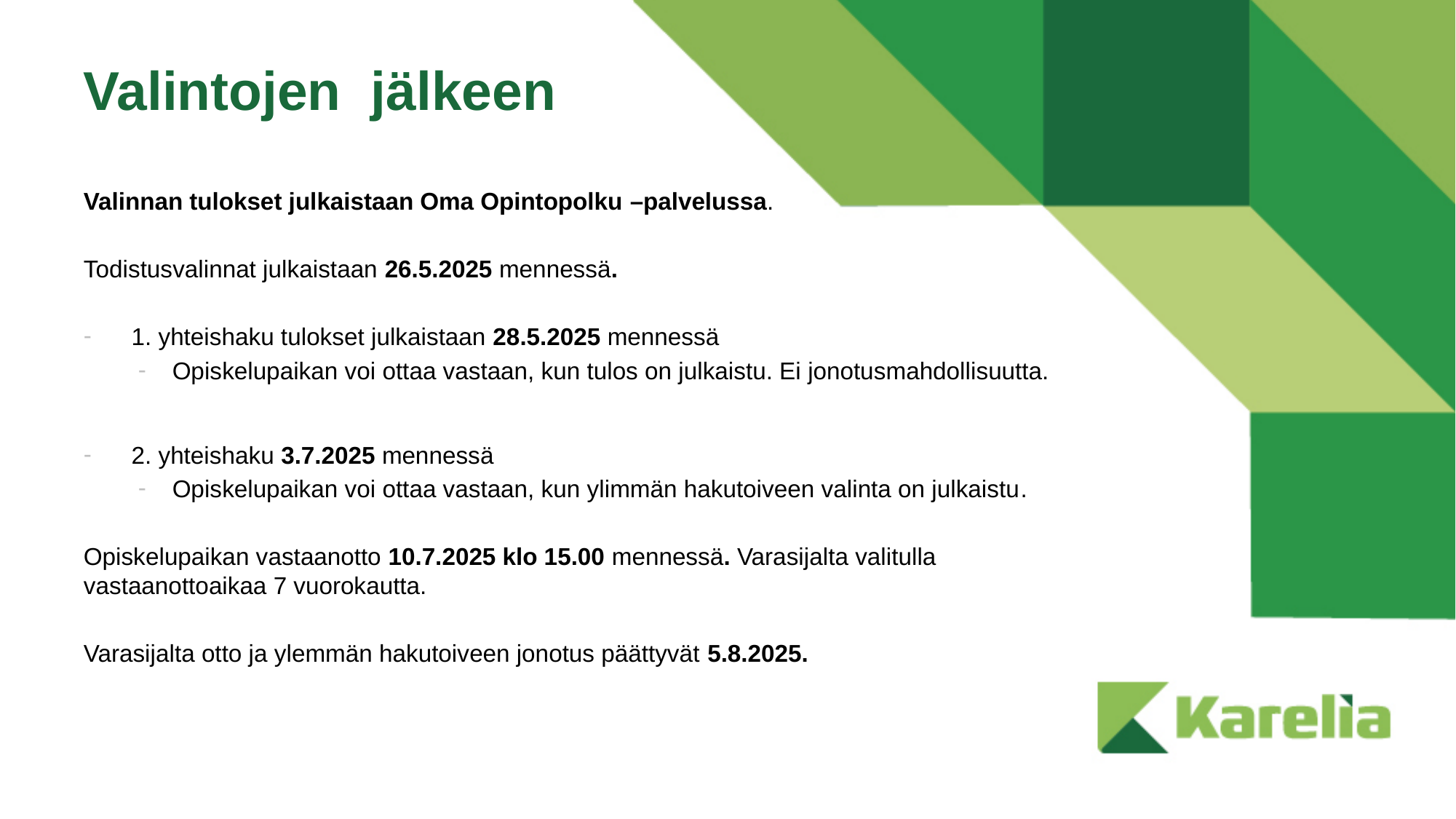

# Valintojen  jälkeen

Valinnan tulokset julkaistaan Oma Opintopolku –palvelussa.

Todistusvalinnat julkaistaan 26.5.2025 mennessä.

 1. yhteishaku tulokset julkaistaan 28.5.2025 mennessä
Opiskelupaikan voi ottaa vastaan, kun tulos on julkaistu. Ei jonotusmahdollisuutta.

 2. yhteishaku 3.7.2025 mennessä​
Opiskelupaikan voi ottaa vastaan, kun ylimmän hakutoiveen valinta on julkaistu​.

Opiskelupaikan vastaanotto 10.7.2025 klo 15.00 mennessä. Varasijalta valitulla vastaanottoaikaa 7 vuorokautta.

Varasijalta otto ja ylemmän hakutoiveen jonotus päättyvät 5.8.2025.